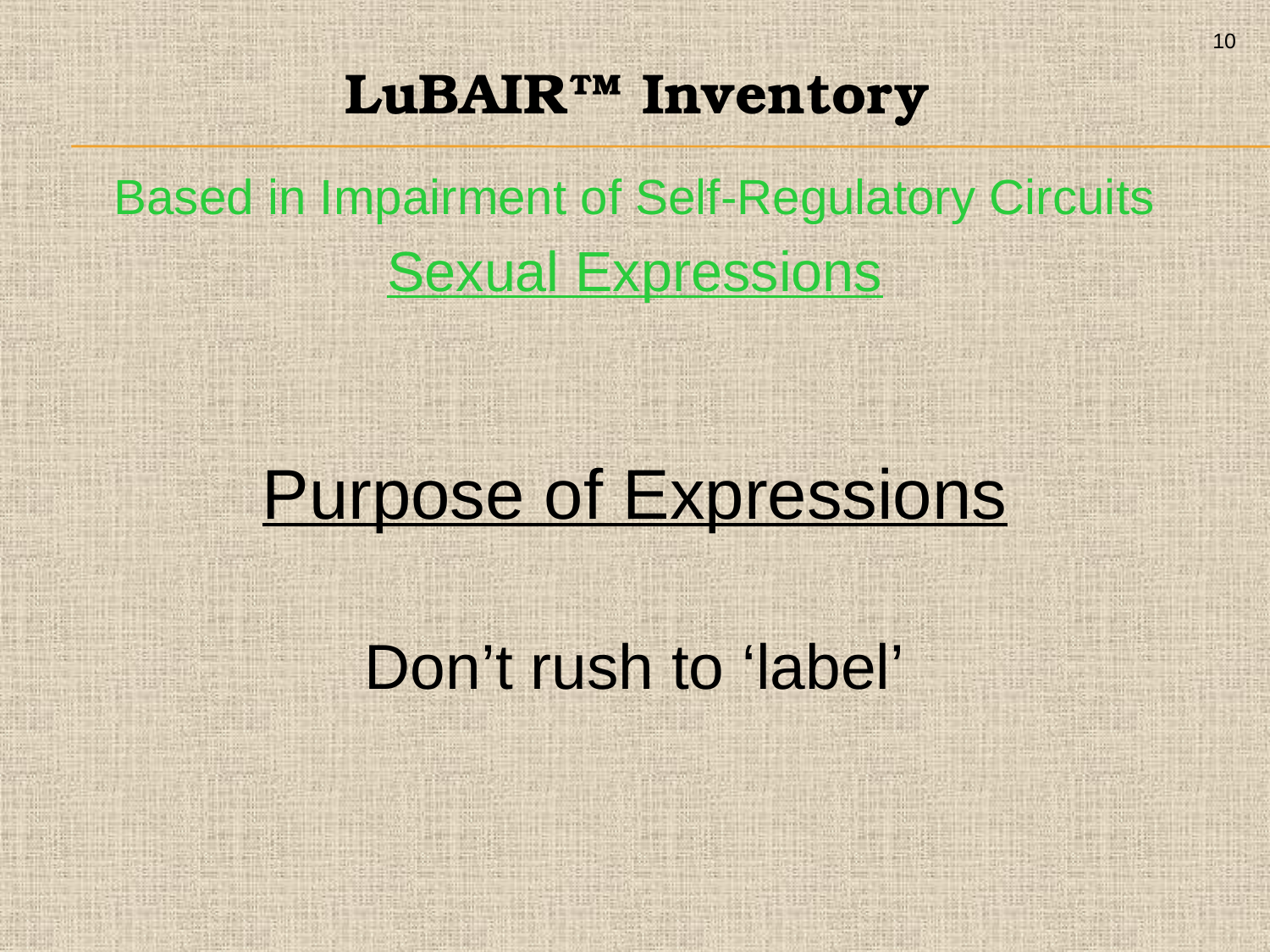

10
LuBAIR™ Inventory
Based in Impairment of Self-Regulatory Circuits
Sexual Expressions
Purpose of Expressions

Don’t rush to ‘label’